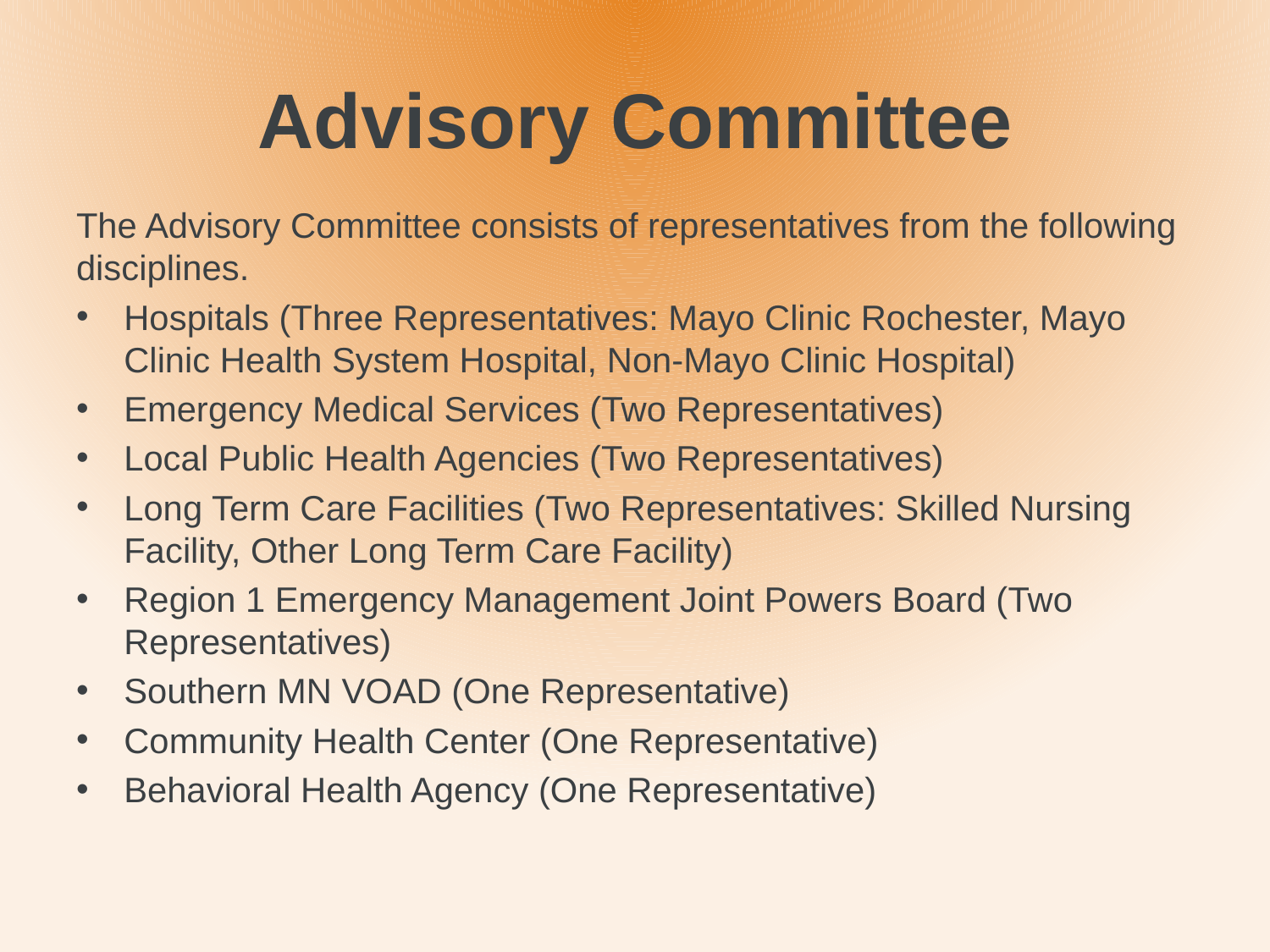

# Advisory Committee
The Advisory Committee consists of representatives from the following disciplines.
Hospitals (Three Representatives: Mayo Clinic Rochester, Mayo Clinic Health System Hospital, Non-Mayo Clinic Hospital)
Emergency Medical Services (Two Representatives)
Local Public Health Agencies (Two Representatives)
Long Term Care Facilities (Two Representatives: Skilled Nursing Facility, Other Long Term Care Facility)
Region 1 Emergency Management Joint Powers Board (Two Representatives)
Southern MN VOAD (One Representative)
Community Health Center (One Representative)
Behavioral Health Agency (One Representative)